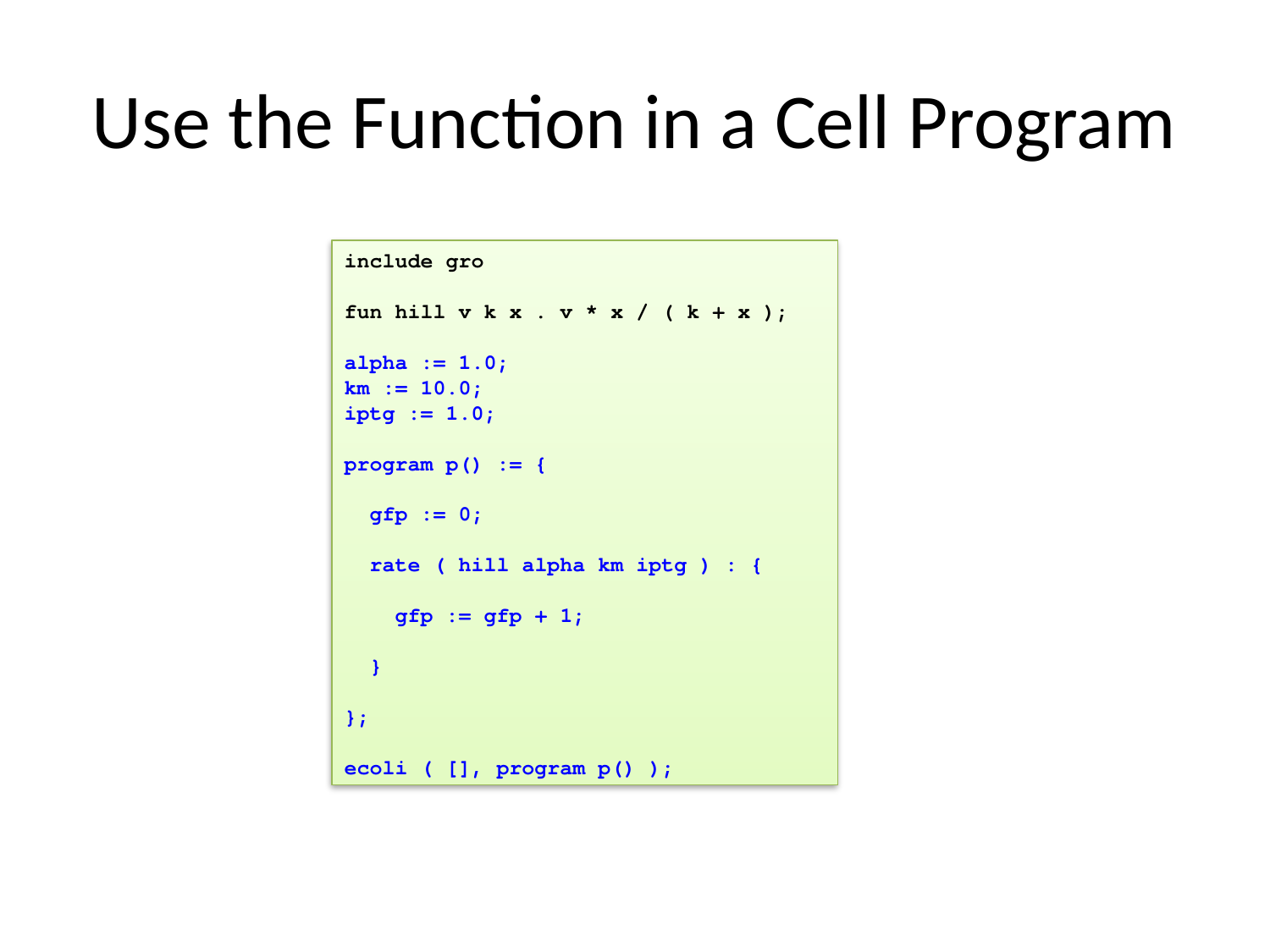

# Use the Function in a Cell Program
include gro

fun hill v k x . v * x / ( k + x );

alpha := 1.0;
km := 10.0;
iptg := 1.0;

program p() := {

  gfp := 0;

  rate ( hill alpha km iptg ) : {

    gfp := gfp + 1;

  }

};

ecoli ( [], program p() );